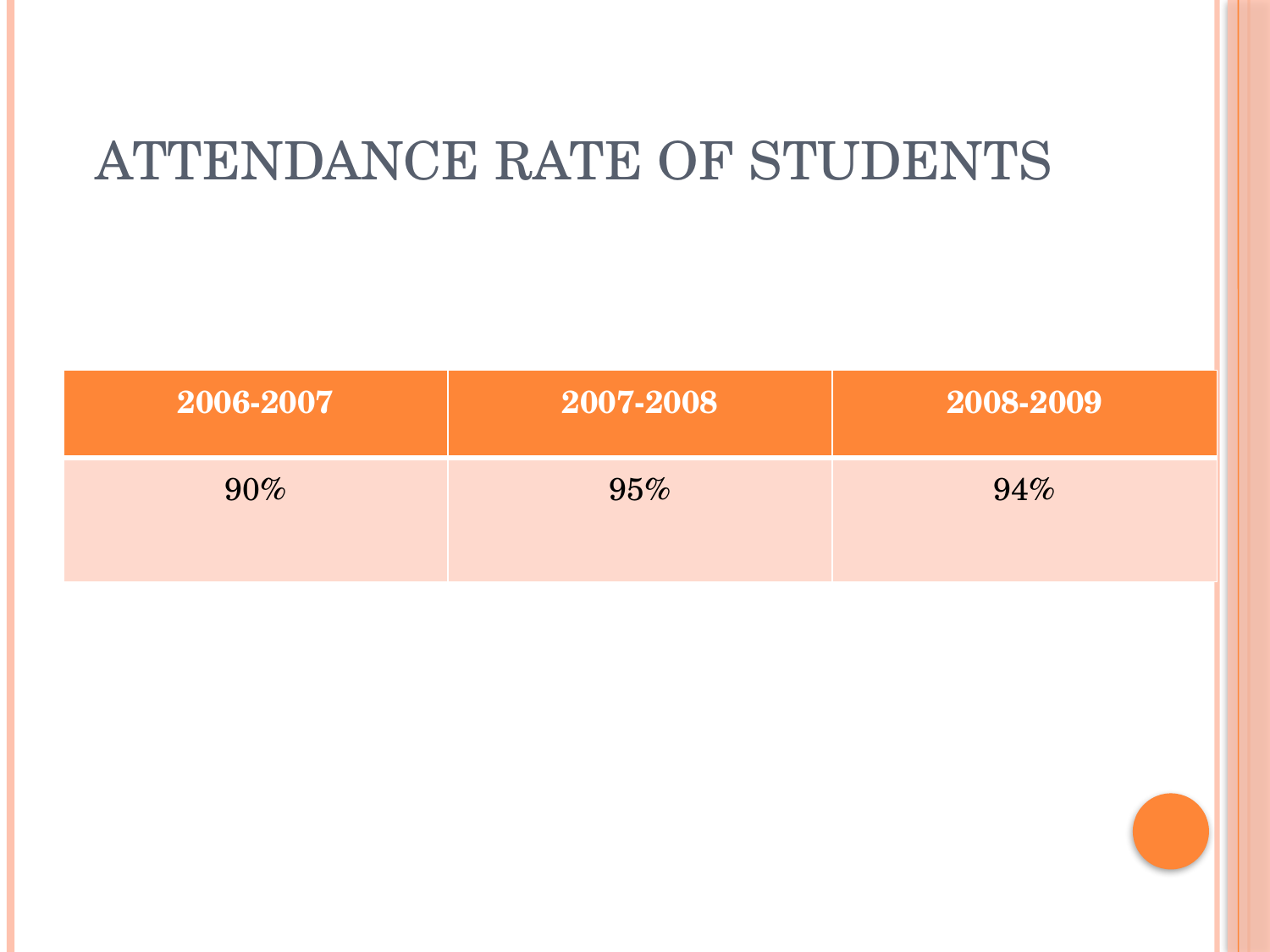

# Attendance Rate of Students
| 2006-2007 | 2007-2008 | 2008-2009 |
| --- | --- | --- |
| 90% | 95% | 94% |